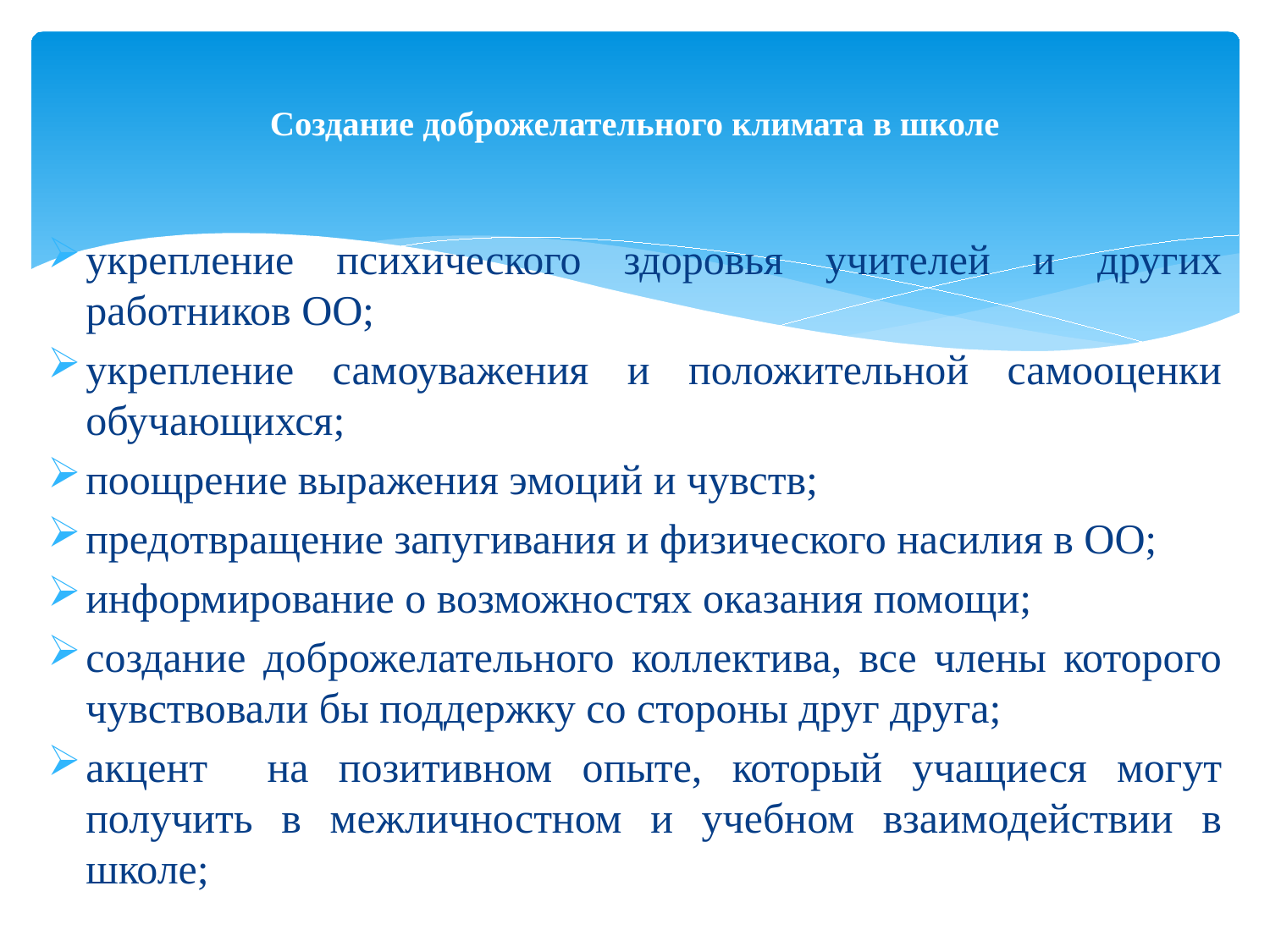

# Создание доброжелательного климата в школе
укрепление психического здоровья учителей и других работников ОО;
укрепление самоуважения и положительной самооценки обучающихся;
поощрение выражения эмоций и чувств;
предотвращение запугивания и физического насилия в ОО;
информирование о возможностях оказания помощи;
создание доброжелательного коллектива, все члены которого чувствовали бы поддержку со стороны друг друга;
акцент  на позитивном опыте, который учащиеся могут получить в межличностном и учебном взаимодействии в школе;